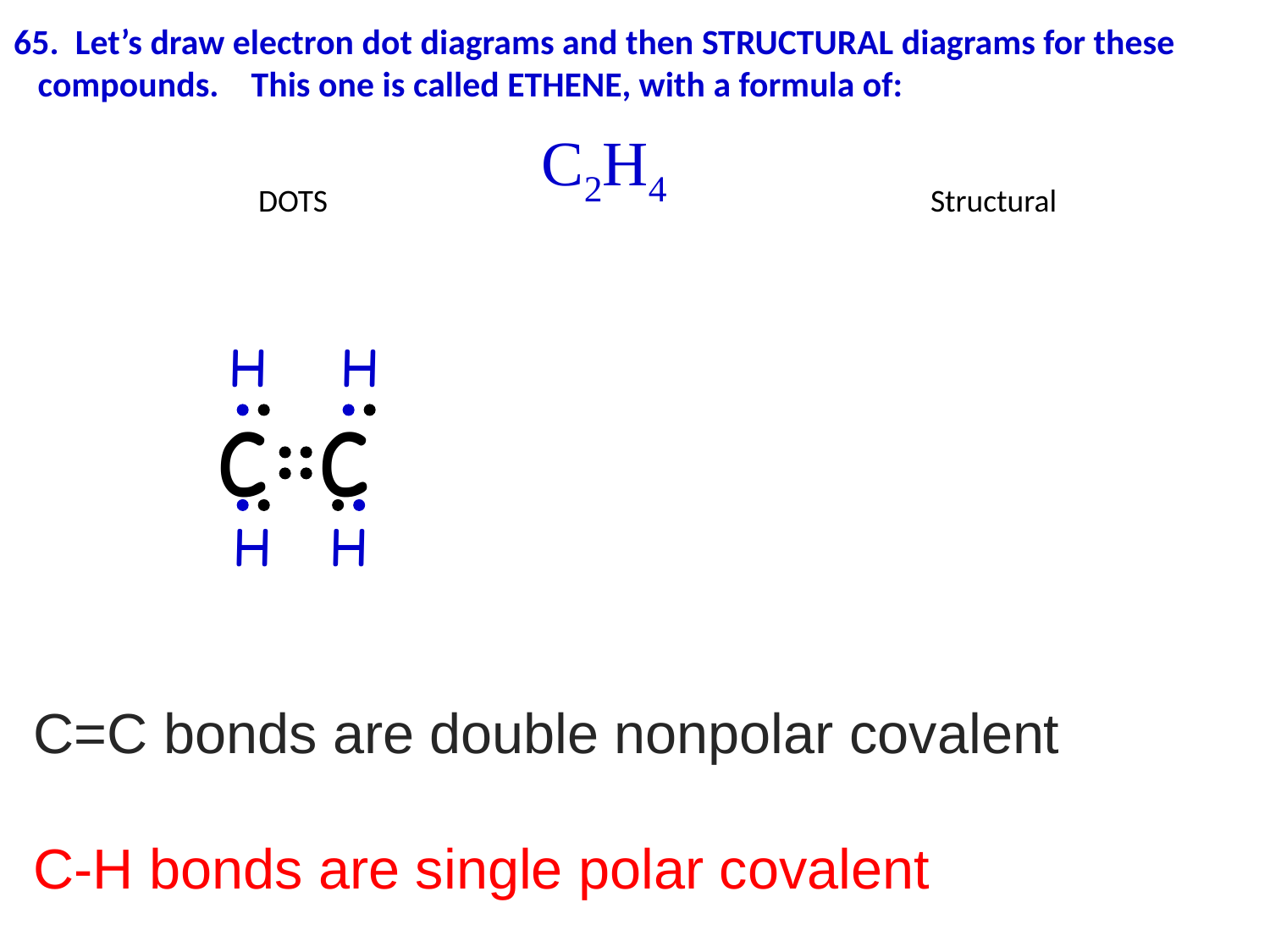

65.  Let’s draw electron dot diagrams and then STRUCTURAL diagrams for these
   compounds.    This one is called ETHENE, with a formula of:

                                  DOTS                                                                                    Structural
C2H4
H     H
C  C

 H    H
C=C bonds are double nonpolar covalent

C-H bonds are single polar covalent